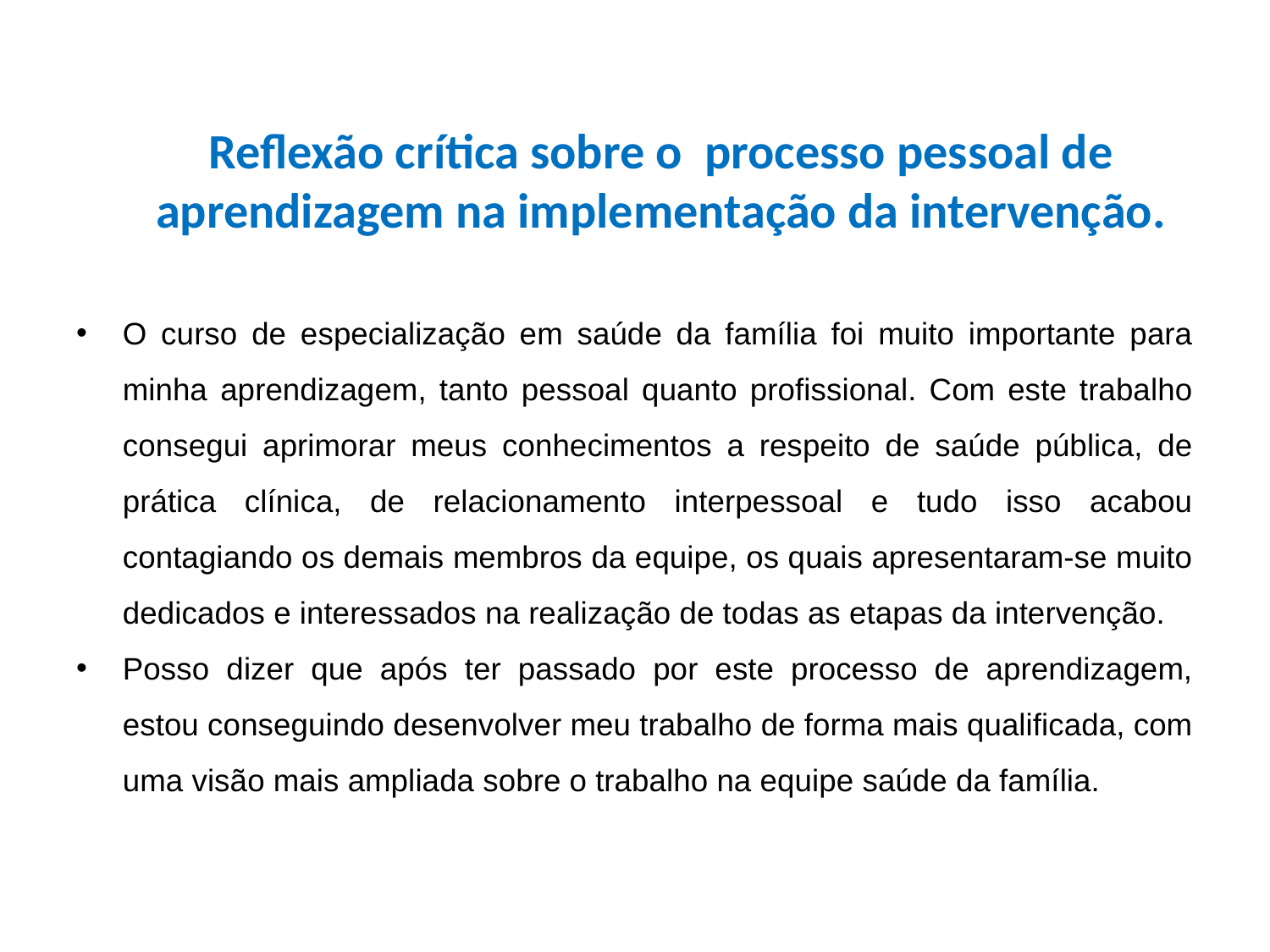

# Reflexão crítica sobre o  processo pessoal de aprendizagem na implementação da intervenção.

O curso de especialização em saúde da família foi muito importante para minha aprendizagem, tanto pessoal quanto profissional. Com este trabalho consegui aprimorar meus conhecimentos a respeito de saúde pública, de prática clínica, de relacionamento interpessoal e tudo isso acabou contagiando os demais membros da equipe, os quais apresentaram-se muito dedicados e interessados na realização de todas as etapas da intervenção.
Posso dizer que após ter passado por este processo de aprendizagem, estou conseguindo desenvolver meu trabalho de forma mais qualificada, com uma visão mais ampliada sobre o trabalho na equipe saúde da família.